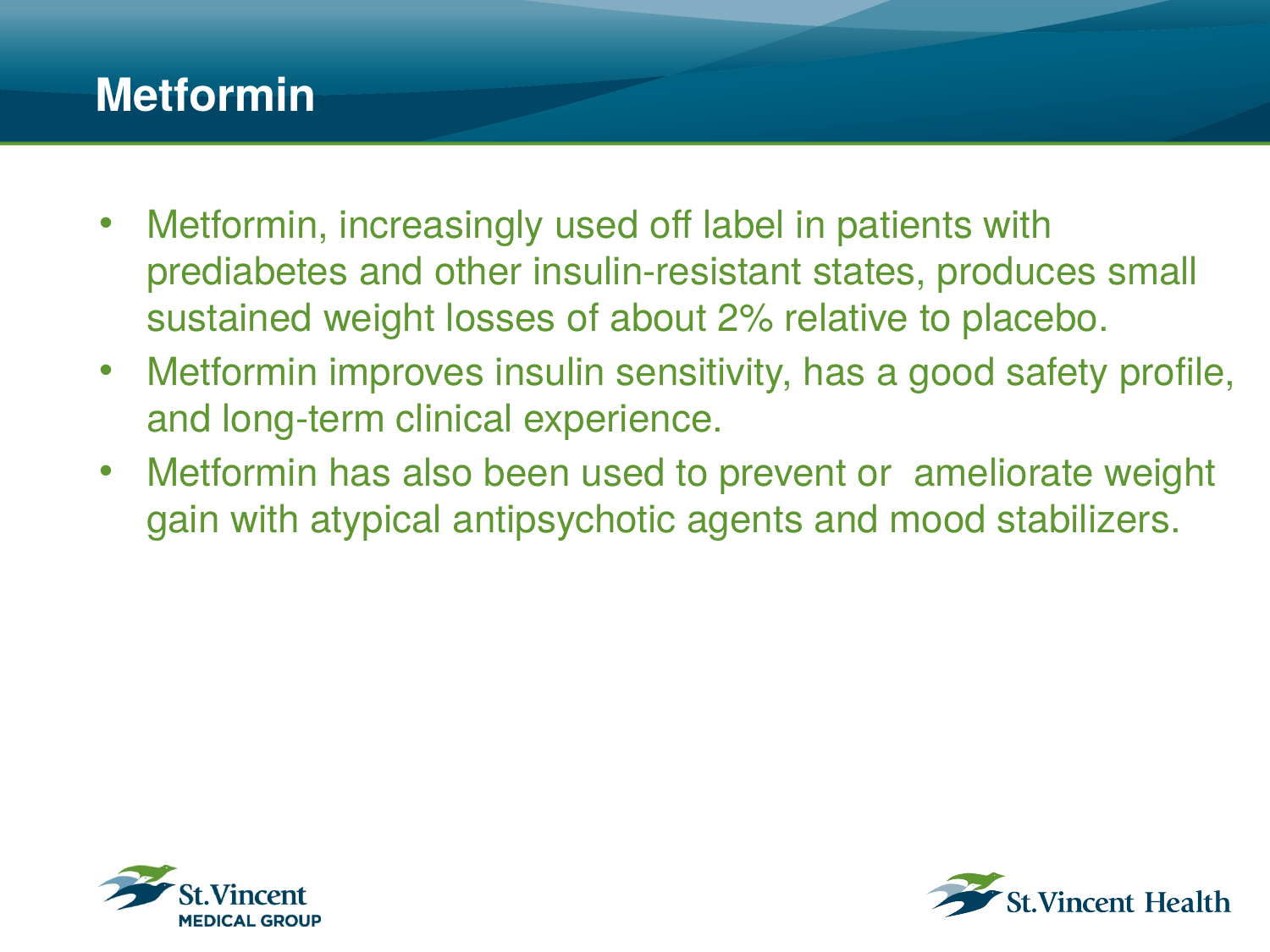

# Metformin
Metformin, increasingly used off label in patients with prediabetes and other insulin-resistant states, produces small sustained weight losses of about 2% relative to placebo.
Metformin improves insulin sensitivity, has a good safety profile, and long-term clinical experience.
Metformin has also been used to prevent or  ameliorate weight gain with atypical antipsychotic agents and mood stabilizers.